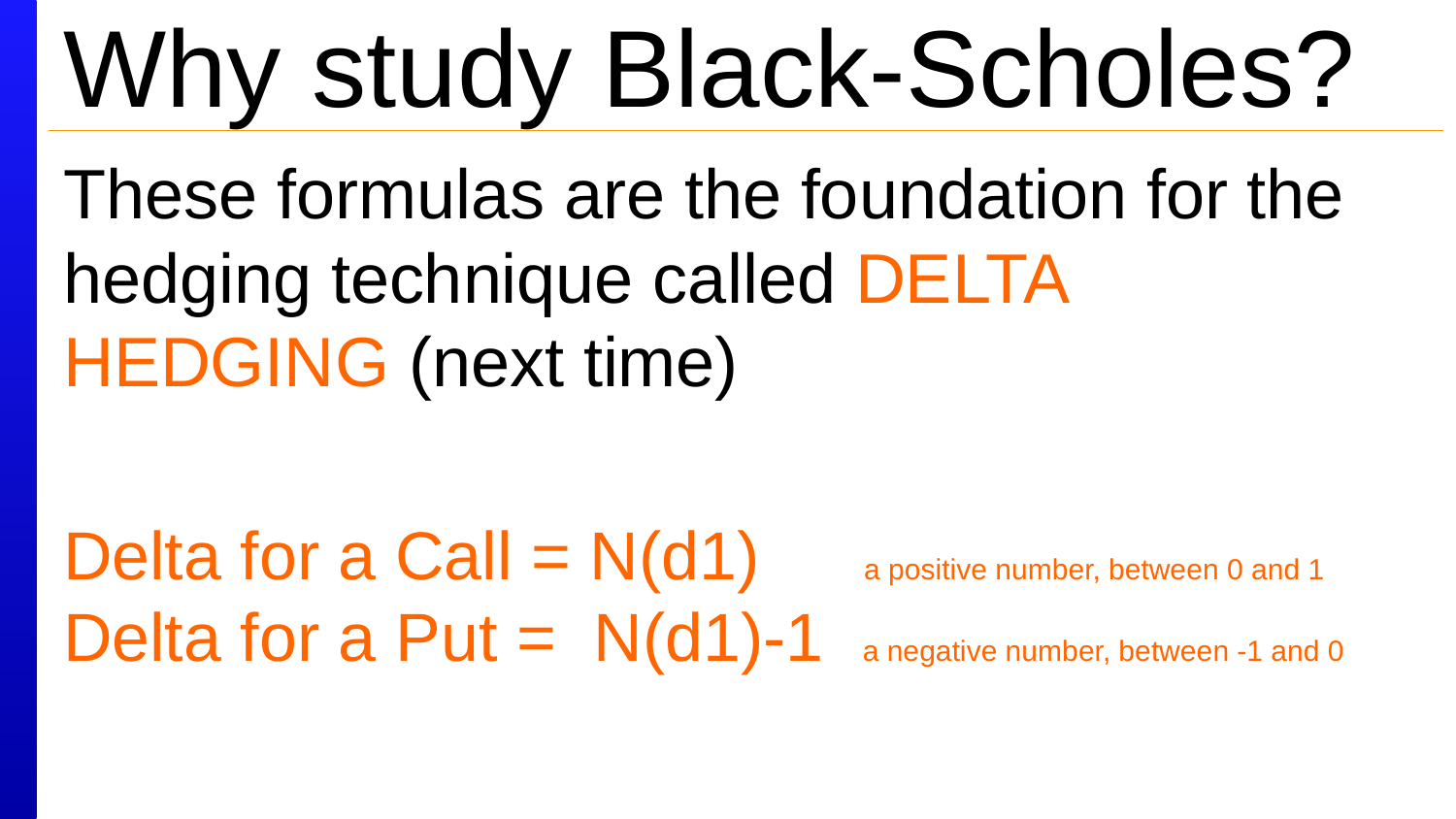

# Why study Black-Scholes?
These formulas are the foundation for the hedging technique called DELTA HEDGING (next time)

Delta for a Call = N(d1)      a positive number, between 0 and 1
Delta for a Put =  N(d1)-1  a negative number, between -1 and 0